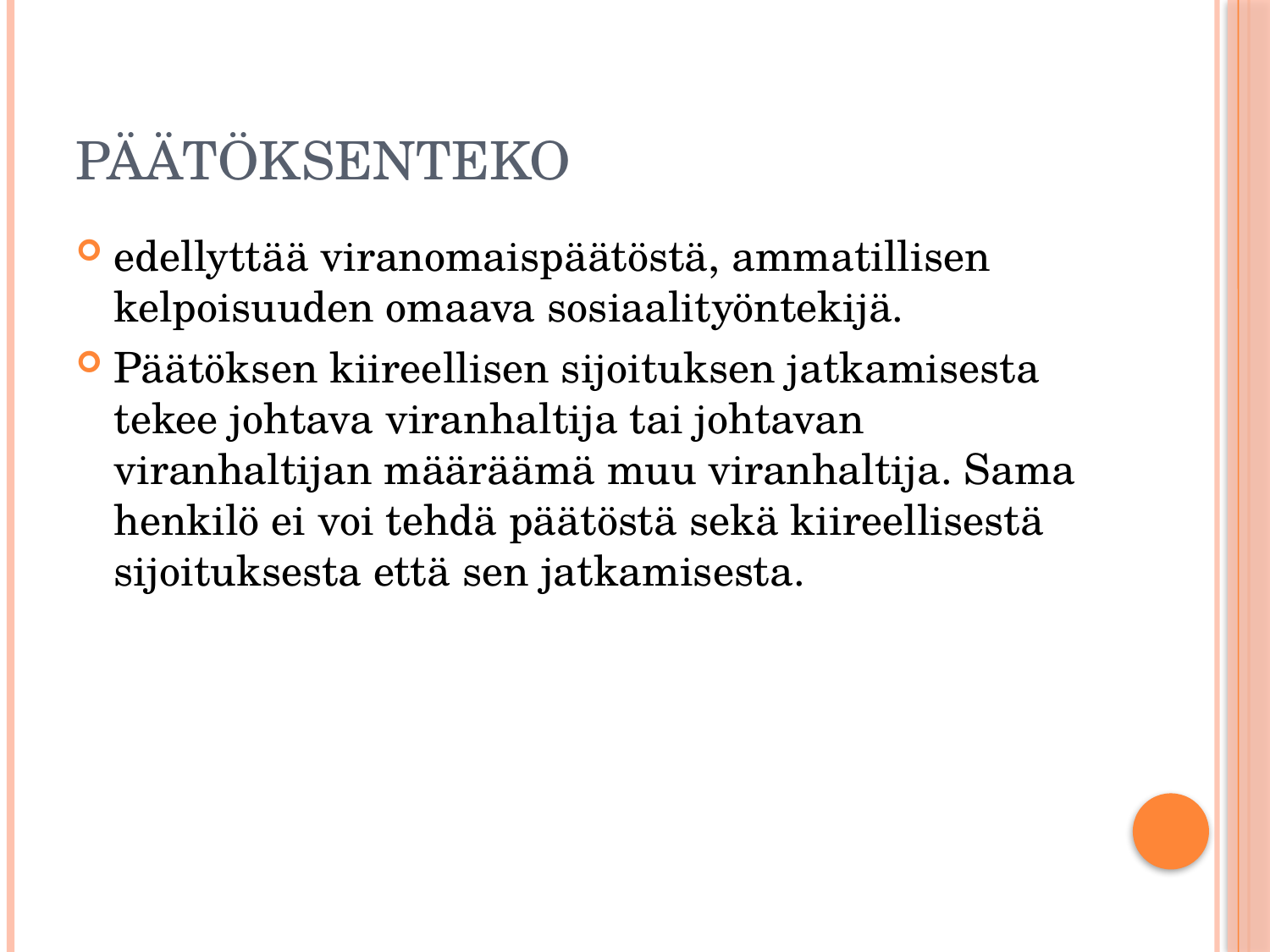

# Päätöksenteko
edellyttää viranomaispäätöstä, ammatillisen kelpoisuuden omaava sosiaalityöntekijä.
Päätöksen kiireellisen sijoituksen jatkamisesta tekee johtava viranhaltija tai johtavan viranhaltijan määräämä muu viranhaltija. Sama henkilö ei voi tehdä päätöstä sekä kiireellisestä sijoituksesta että sen jatkamisesta.